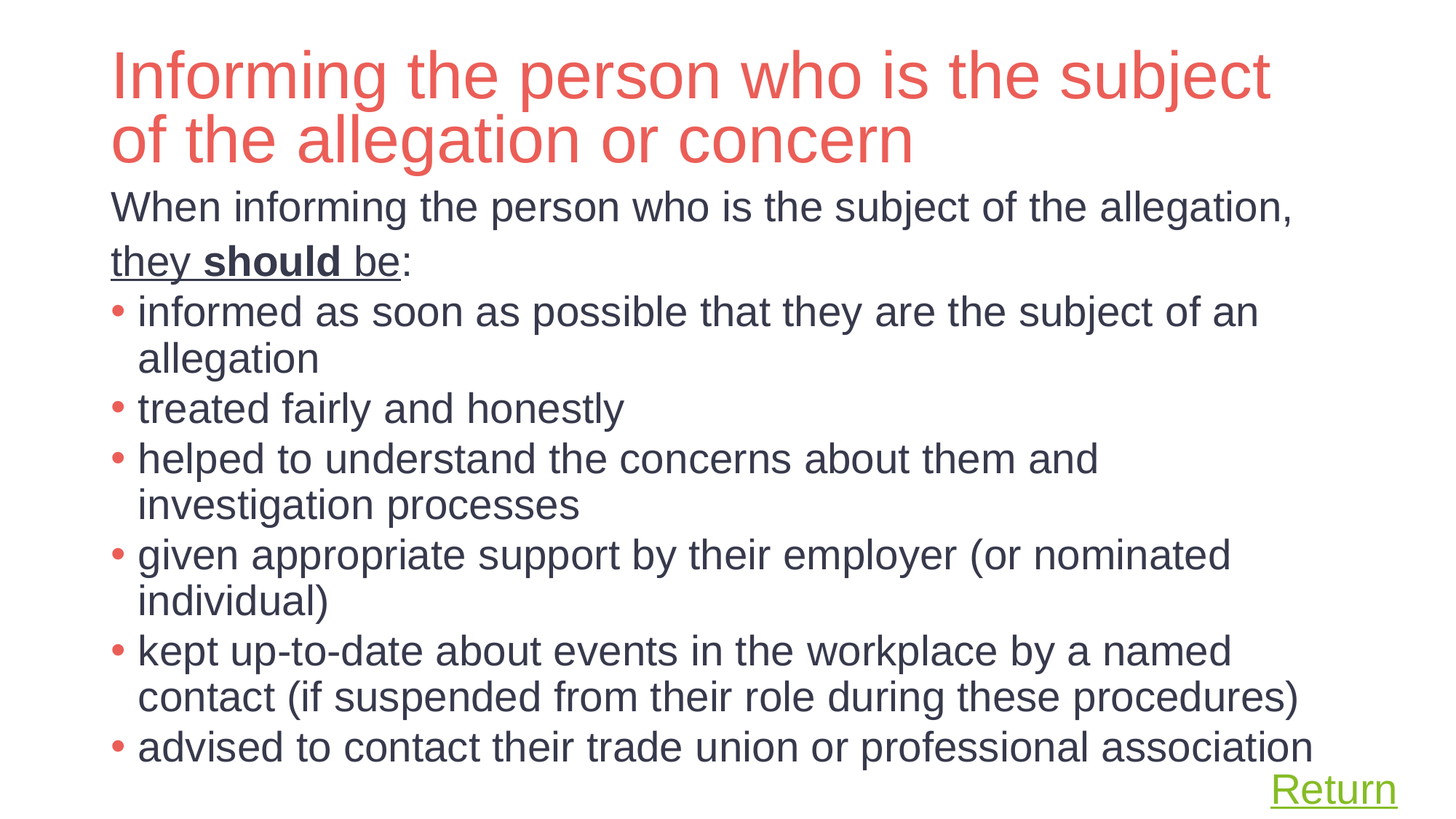

# Informing the person who is the subject of the allegation or concern
When informing the person who is the subject of the allegation,
they should be:
informed as soon as possible that they are the subject of an allegation
treated fairly and honestly
helped to understand the concerns about them and investigation processes
given appropriate support by their employer (or nominated individual)
kept up-to-date about events in the workplace by a named contact (if suspended from their role during these procedures)
advised to contact their trade union or professional association

Return